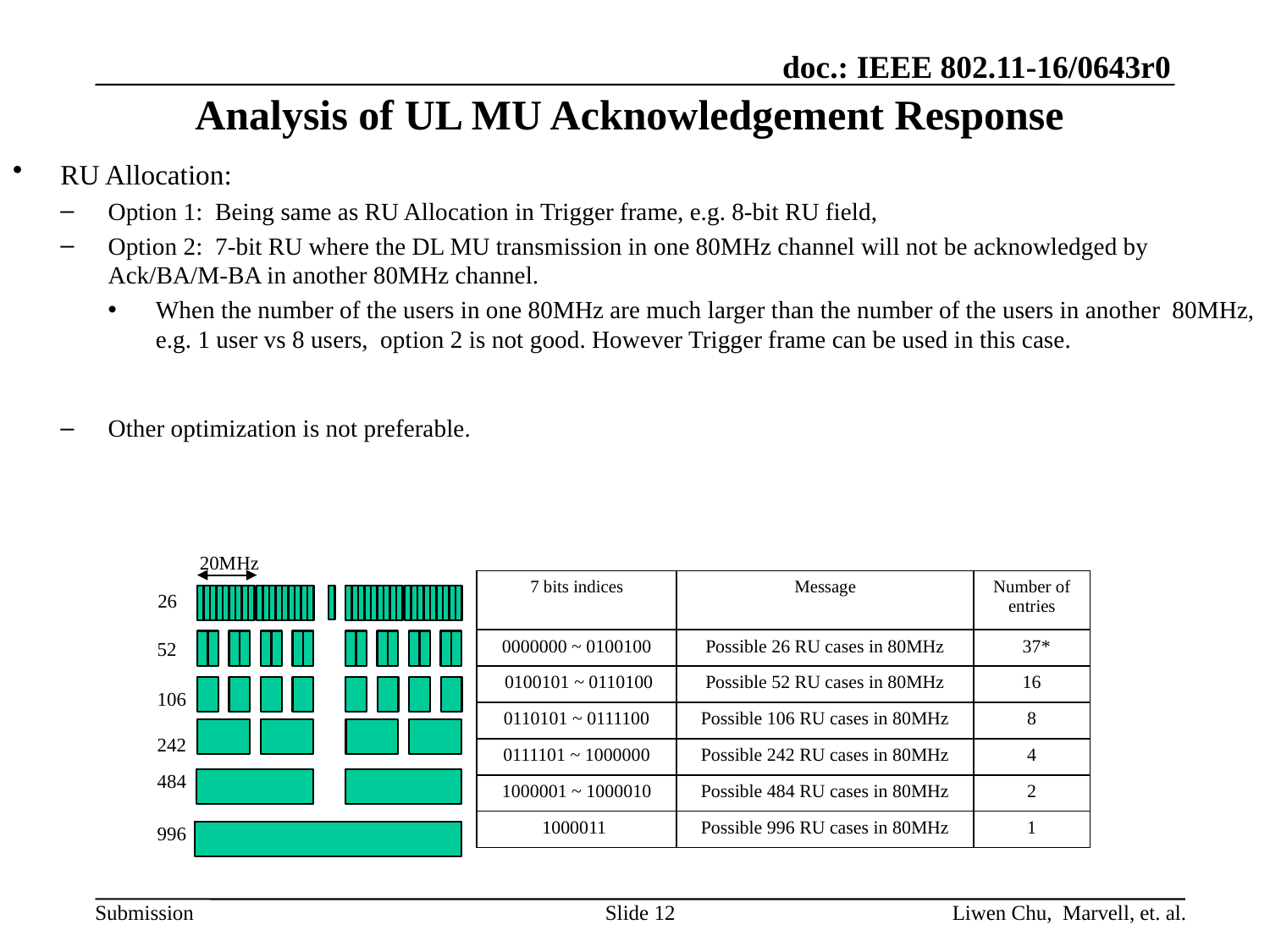

# Analysis of UL MU Acknowledgement Response
RU Allocation:
Option 1:  Being same as RU Allocation in Trigger frame, e.g. 8-bit RU field,
Option 2:  7-bit RU where the DL MU transmission in one 80MHz channel will not be acknowledged by Ack/BA/M-BA in another 80MHz channel.
When the number of the users in one 80MHz are much larger than the number of the users in another  80MHz, e.g. 1 user vs 8 users,  option 2 is not good. However Trigger frame can be used in this case.

Other optimization is not preferable.
20MHz
| 7 bits indices | Message | Number of entries |
| --- | --- | --- |
| 0000000 ~ 0100100 | Possible 26 RU cases in 80MHz | 37\* |
| 0100101 ~ 0110100 | Possible 52 RU cases in 80MHz | 16 |
| 0110101 ~ 0111100 | Possible 106 RU cases in 80MHz | 8 |
| 0111101 ~ 1000000 | Possible 242 RU cases in 80MHz | 4 |
| 1000001 ~ 1000010 | Possible 484 RU cases in 80MHz | 2 |
| 1000011 | Possible 996 RU cases in 80MHz | 1 |
26

52

106

242
484

996

Slide 12
Liwen Chu,  Marvell, et. al.